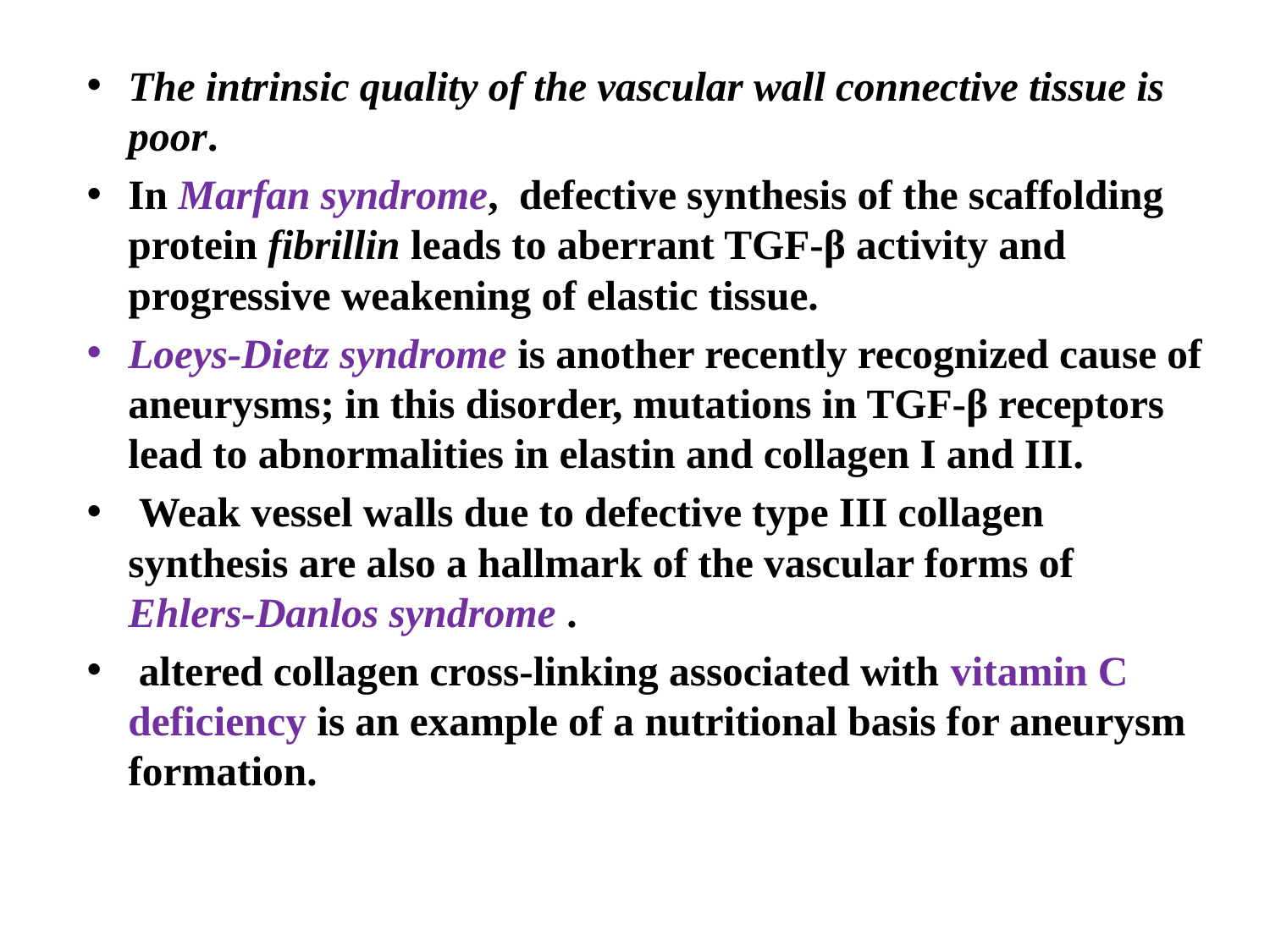

The intrinsic quality of the vascular wall connective tissue is poor.
In Marfan syndrome,  defective synthesis of the scaffolding protein fibrillin leads to aberrant TGF-β activity and progressive weakening of elastic tissue.
Loeys-Dietz syndrome is another recently recognized cause of aneurysms; in this disorder, mutations in TGF-β receptors lead to abnormalities in elastin and collagen I and III.
 Weak vessel walls due to defective type III collagen synthesis are also a hallmark of the vascular forms of Ehlers-Danlos syndrome .
 altered collagen cross-linking associated with vitamin C  deficiency is an example of a nutritional basis for aneurysm formation.